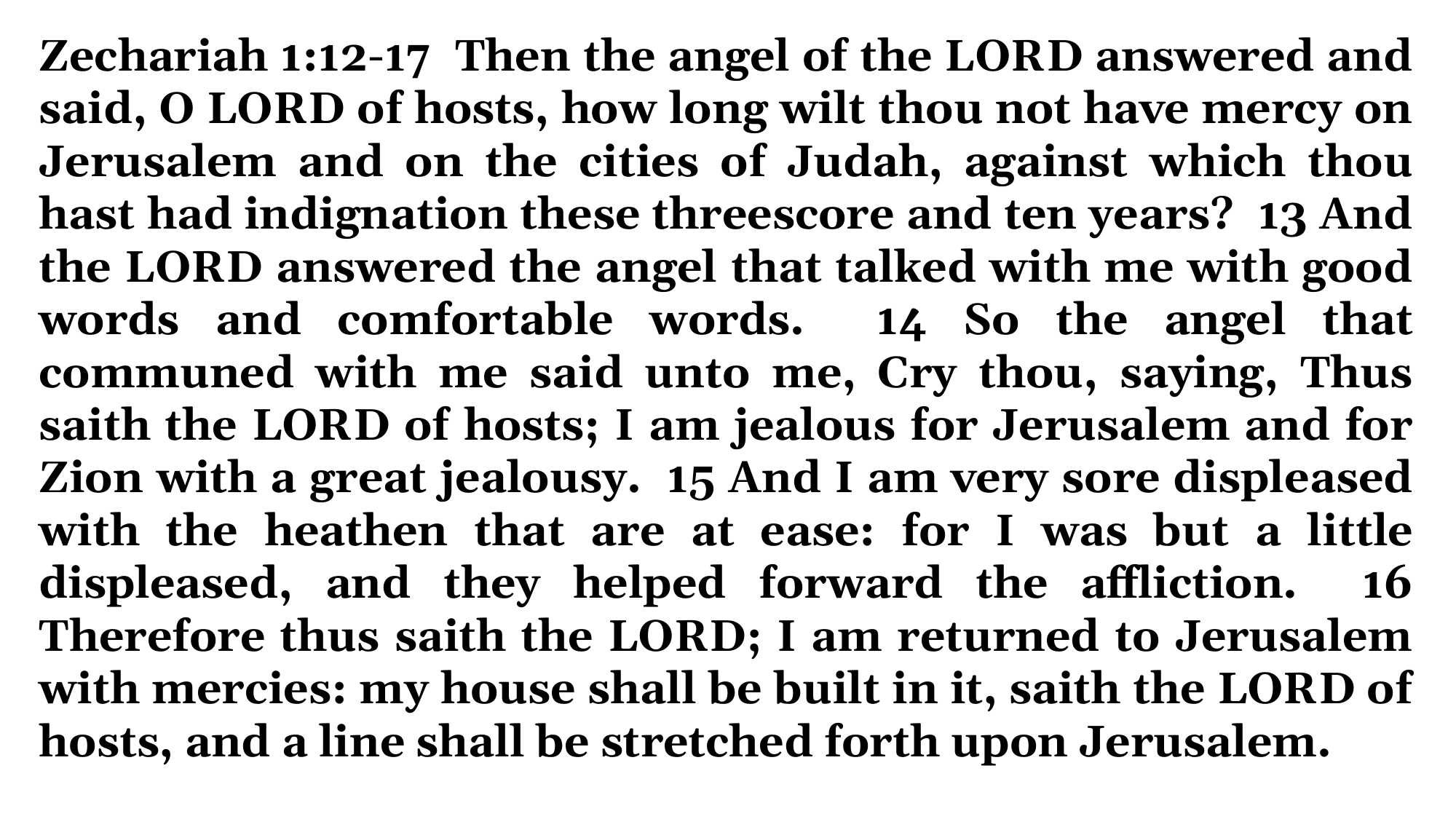

Zechariah 1:12-17  Then the angel of the LORD answered and said, O LORD of hosts, how long wilt thou not have mercy on Jerusalem and on the cities of Judah, against which thou hast had indignation these threescore and ten years?  13 And the LORD answered the angel that talked with me with good words and comfortable words.  14 So the angel that communed with me said unto me, Cry thou, saying, Thus saith the LORD of hosts; I am jealous for Jerusalem and for Zion with a great jealousy.  15 And I am very sore displeased with the heathen that are at ease: for I was but a little displeased, and they helped forward the affliction.  16 Therefore thus saith the LORD; I am returned to Jerusalem with mercies: my house shall be built in it, saith the LORD of hosts, and a line shall be stretched forth upon Jerusalem.